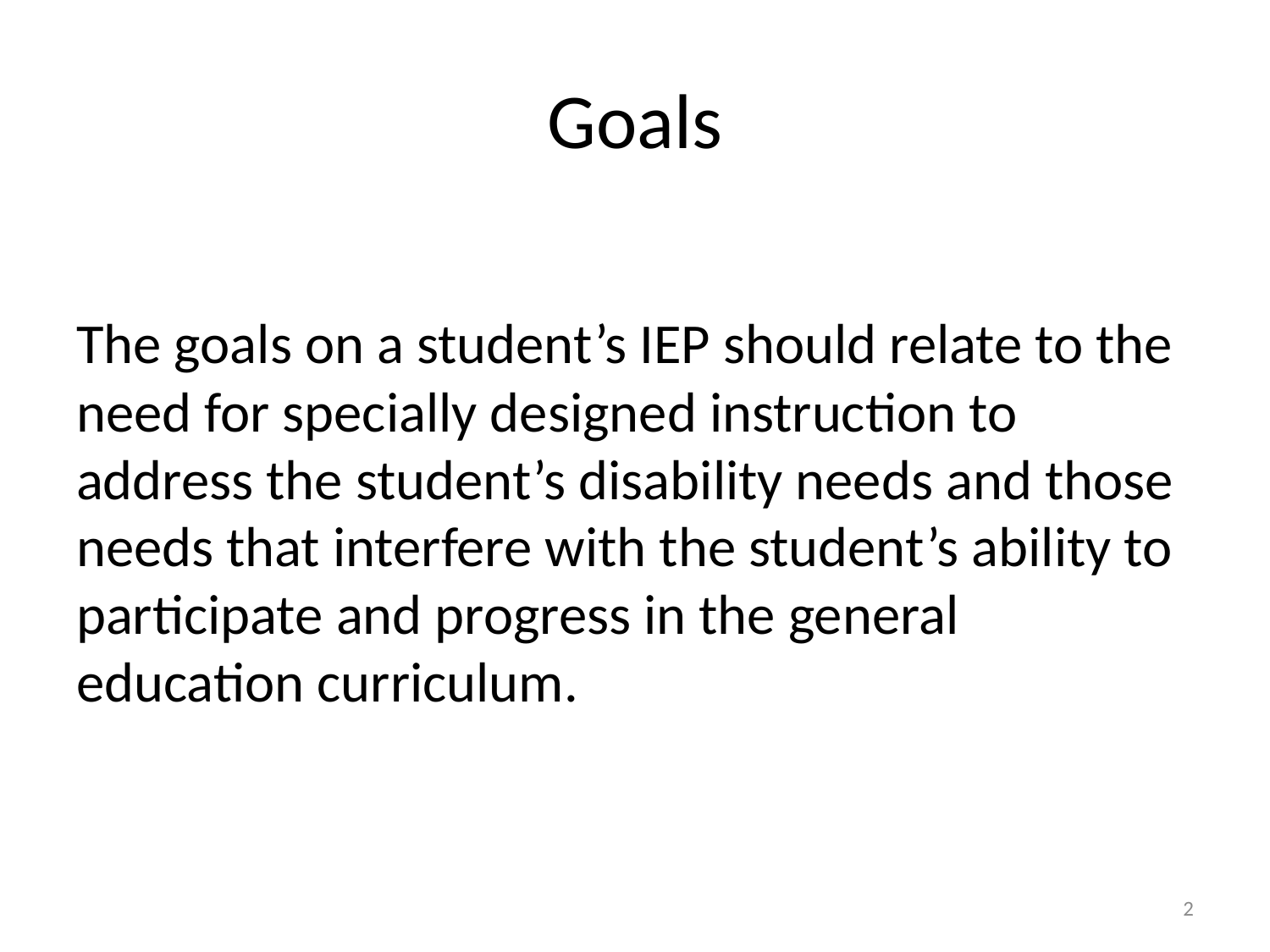

# Goals

The goals on a student’s IEP should relate to the need for specially designed instruction to address the student’s disability needs and those needs that interfere with the student’s ability to participate and progress in the general education curriculum.
2